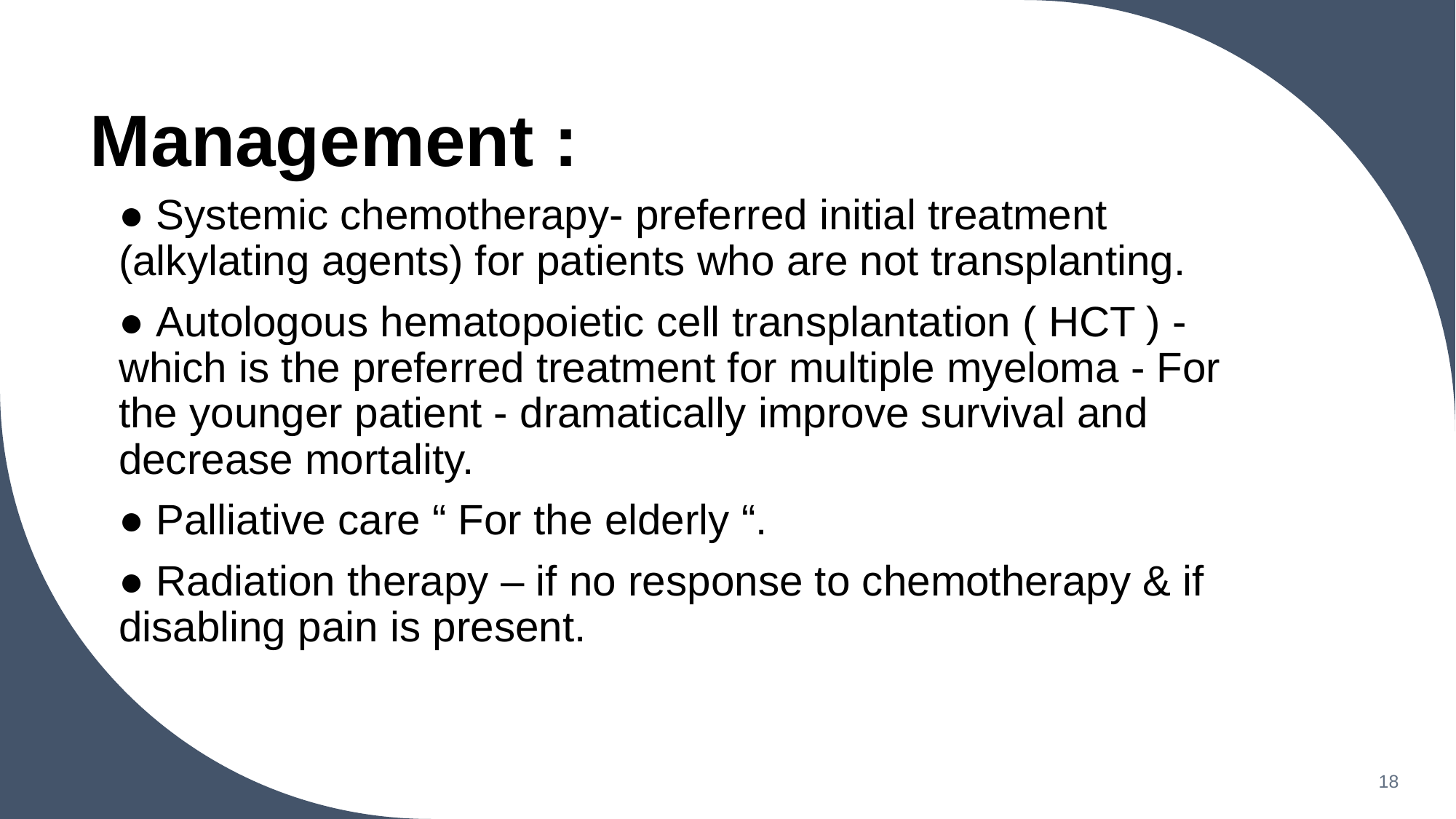

# Management :
● Systemic chemotherapy- preferred initial treatment (alkylating agents) for patients who are not transplanting.
● Autologous hematopoietic cell transplantation ( HCT ) - which is the preferred treatment for multiple myeloma - For the younger patient - dramatically improve survival and decrease mortality.
● Palliative care “ For the elderly “.
● Radiation therapy – if no response to chemotherapy & if disabling pain is present.
18